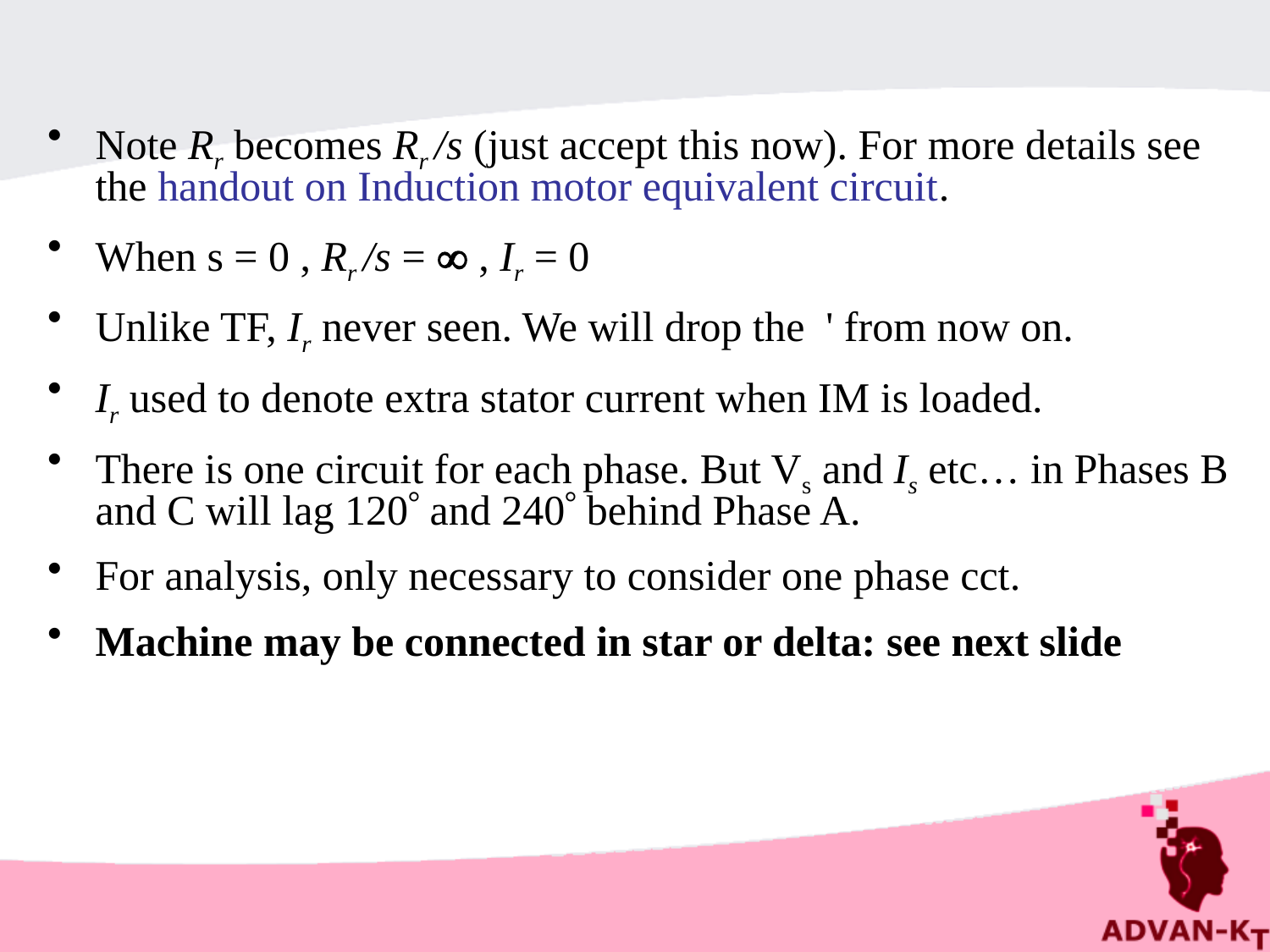

Note Rr becomes Rr /s (just accept this now). For more details see the handout on Induction motor equivalent circuit.

When s = 0 , Rr /s = ∞ , Ir = 0

Unlike TF, Ir never seen. We will drop the  ' from now on.

Ir used to denote extra stator current when IM is loaded.

There is one circuit for each phase. But Vs and Is etc… in Phases B and C will lag 120° and 240° behind Phase A.

For analysis, only necessary to consider one phase cct.

Machine may be connected in star or delta: see next slide